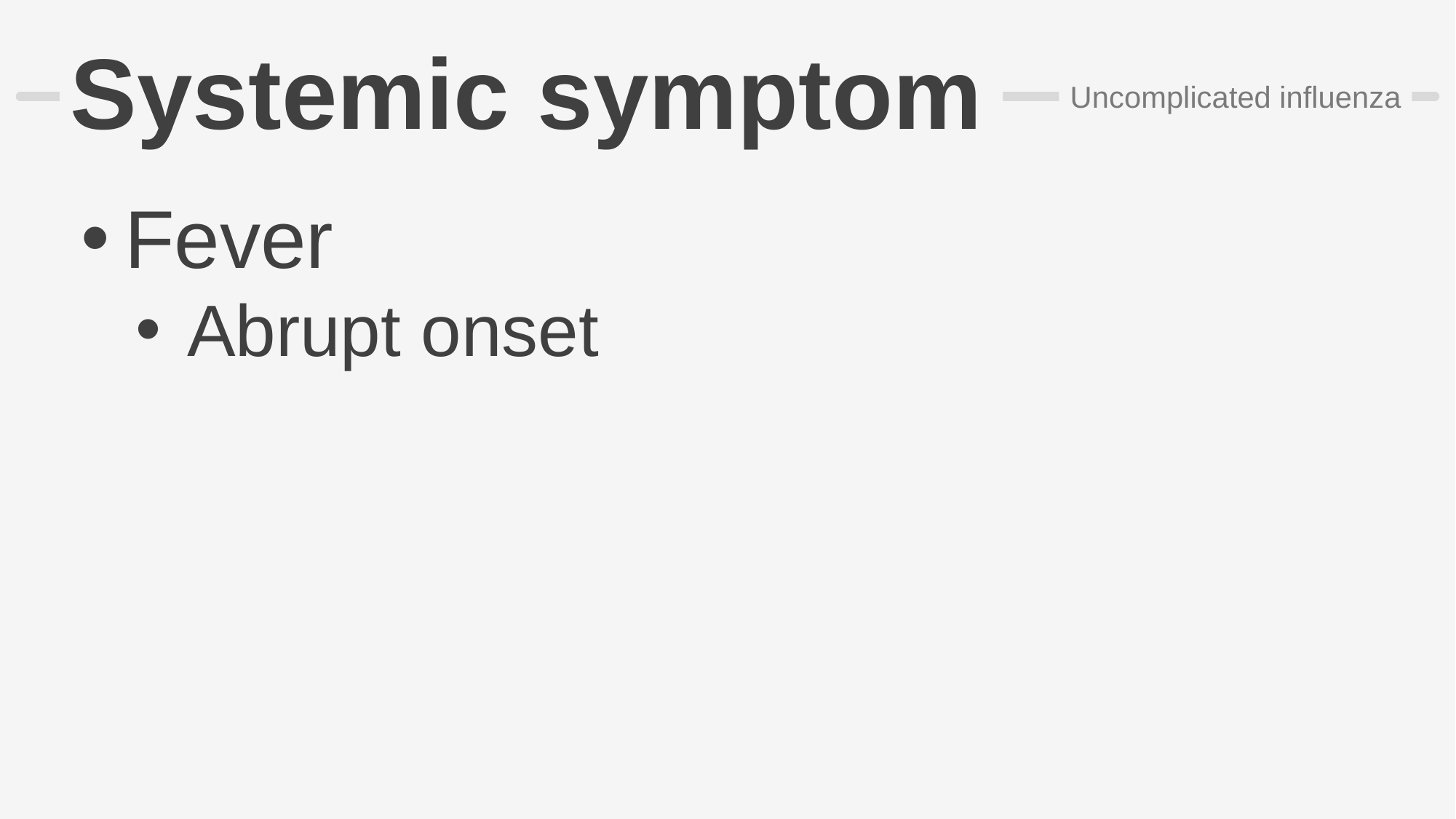

# Systemic symptom
Uncomplicated influenza
Fever
 Abrupt onset